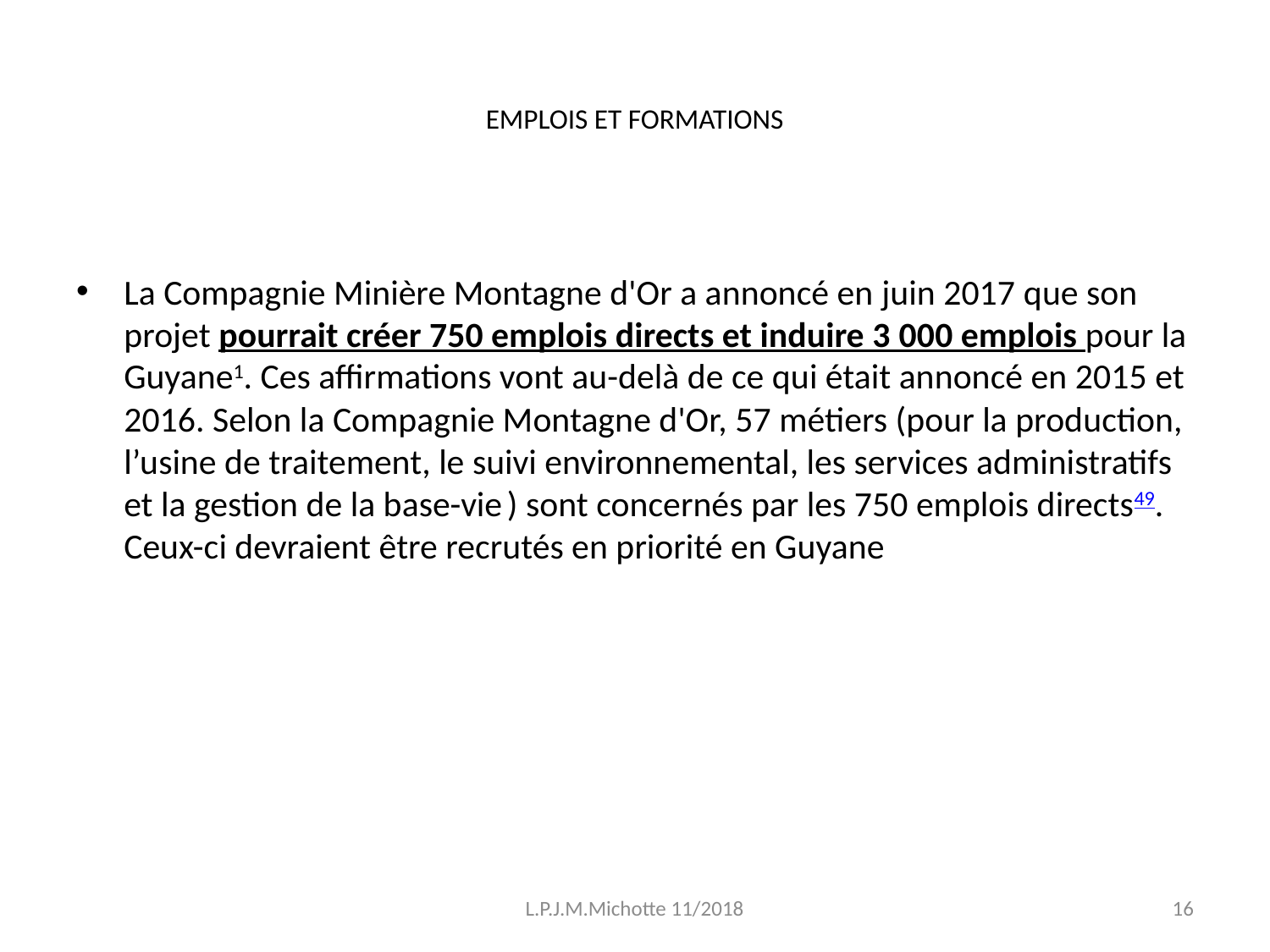

# EMPLOIS ET FORMATIONS

La Compagnie Minière Montagne d'Or a annoncé en juin 2017 que son projet pourrait créer 750 emplois directs et induire 3 000 emplois pour la Guyane1. Ces affirmations vont au-delà de ce qui était annoncé en 2015 et 2016. Selon la Compagnie Montagne d'Or, 57 métiers (pour la production, l’usine de traitement, le suivi environnemental, les services administratifs et la gestion de la base-vie ) sont concernés par les 750 emplois directs49. Ceux-ci devraient être recrutés en priorité en Guyane
L.P.J.M.Michotte 11/2018
16